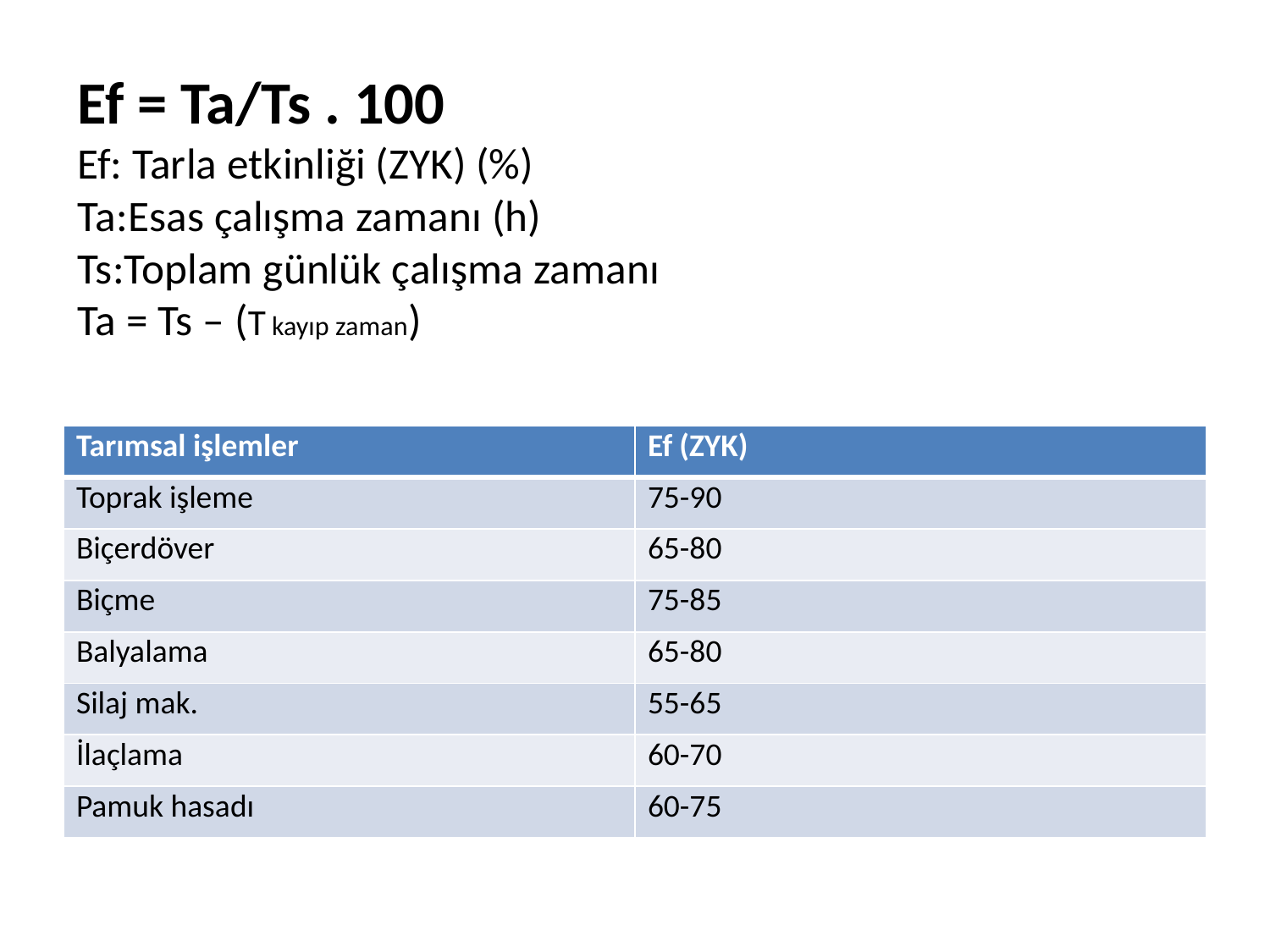

# Ef = Ta/Ts . 100 Ef: Tarla etkinliği (ZYK) (%) Ta:Esas çalışma zamanı (h) Ts:Toplam günlük çalışma zamanı Ta = Ts – (T kayıp zaman)
| Tarımsal işlemler | Ef (ZYK) |
| --- | --- |
| Toprak işleme | 75-90 |
| Biçerdöver | 65-80 |
| Biçme | 75-85 |
| Balyalama | 65-80 |
| Silaj mak. | 55-65 |
| İlaçlama | 60-70 |
| Pamuk hasadı | 60-75 |